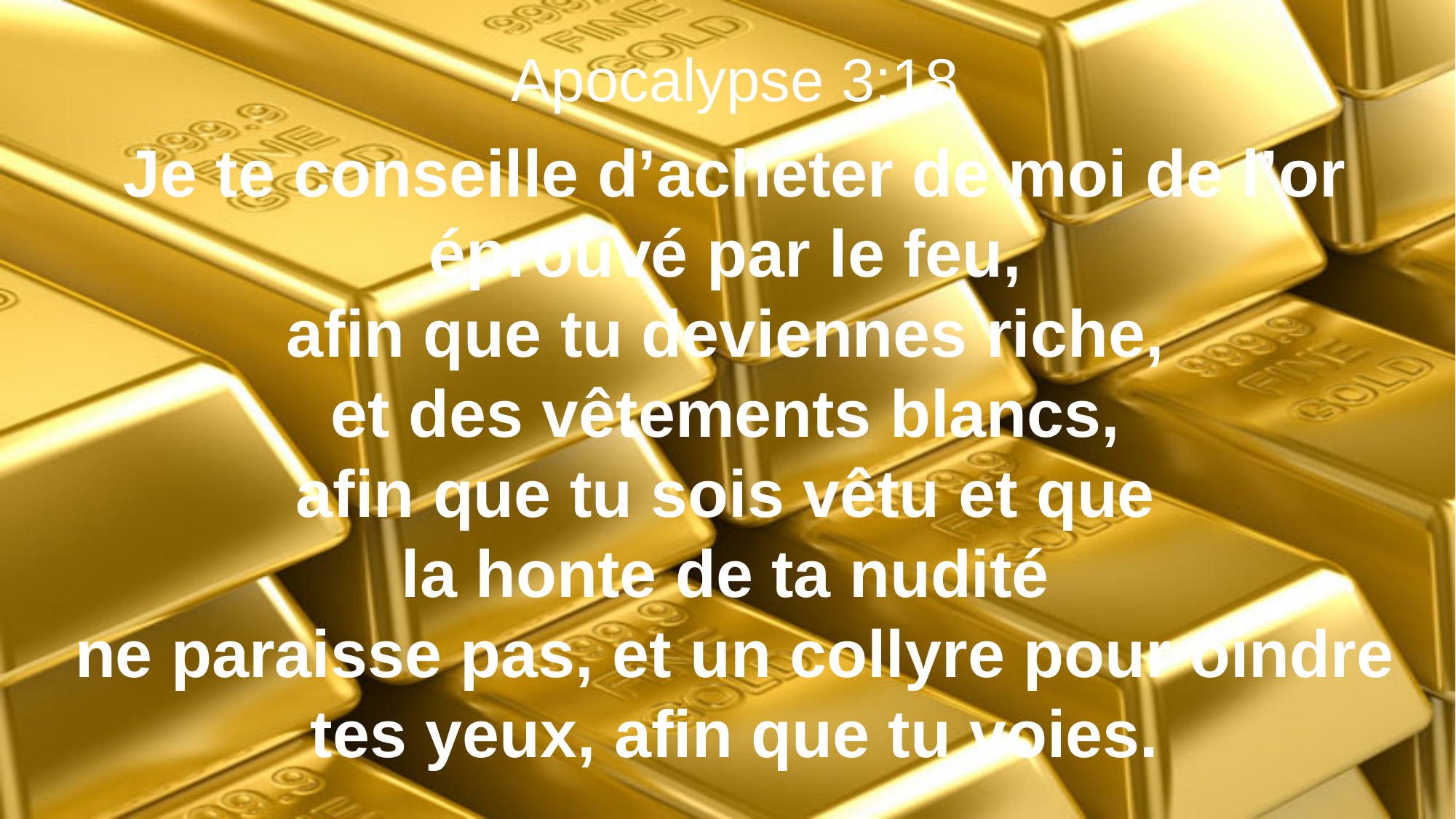

Apocalypse 3:18

Je te conseille d’acheter de moi de l’or éprouvé par le feu,
afin que tu deviennes riche,
et des vêtements blancs,
afin que tu sois vêtu et que
la honte de ta nudité
ne paraisse pas, et un collyre pour oindre tes yeux, afin que tu voies.